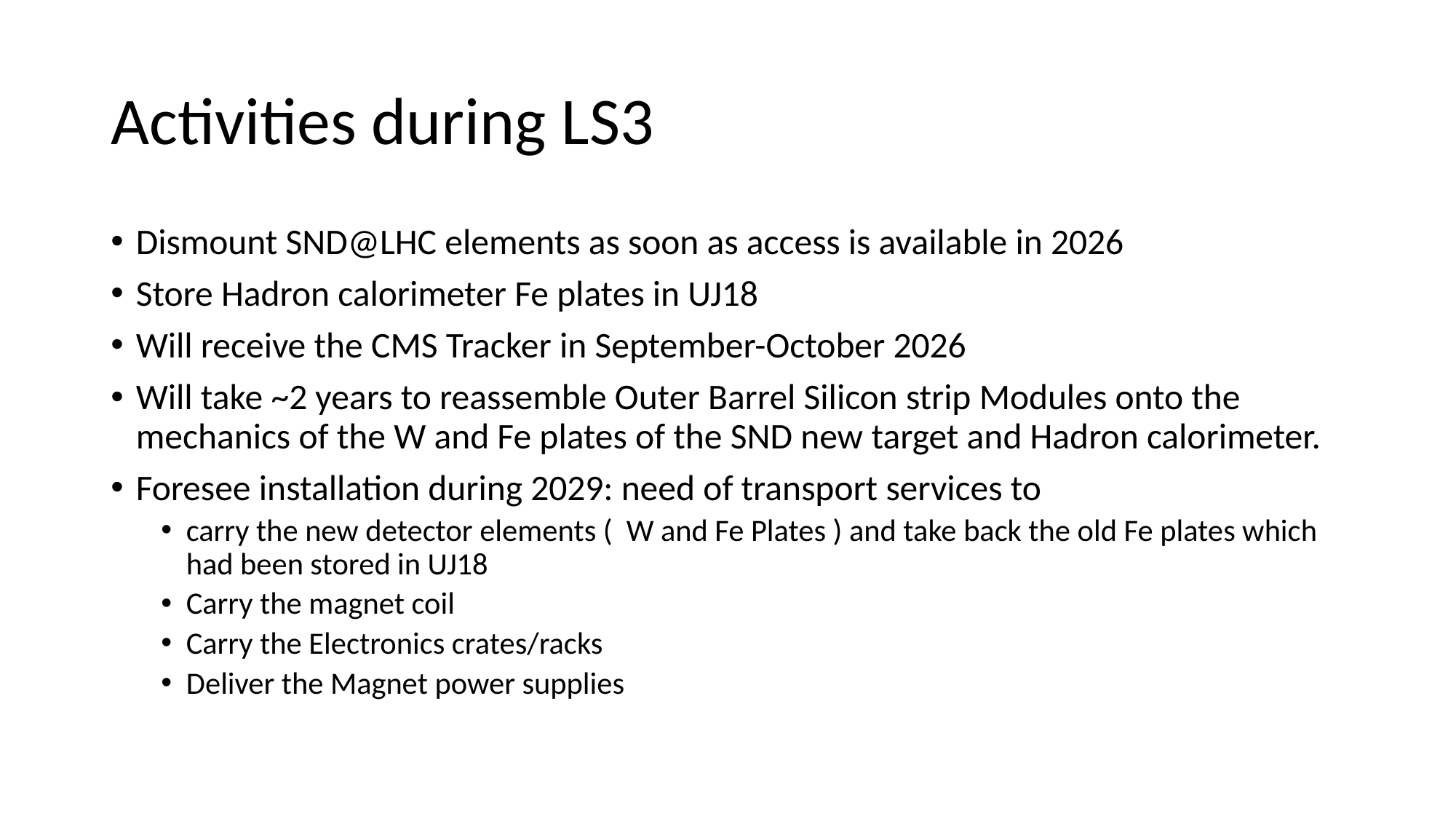

# Activities during LS3
Dismount SND@LHC elements as soon as access is available in 2026
Store Hadron calorimeter Fe plates in UJ18
Will receive the CMS Tracker in September-October 2026
Will take ~2 years to reassemble Outer Barrel Silicon strip Modules onto the mechanics of the W and Fe plates of the SND new target and Hadron calorimeter.
Foresee installation during 2029: need of transport services to
carry the new detector elements (  W and Fe Plates ) and take back the old Fe plates which had been stored in UJ18
Carry the magnet coil
Carry the Electronics crates/racks
Deliver the Magnet power supplies